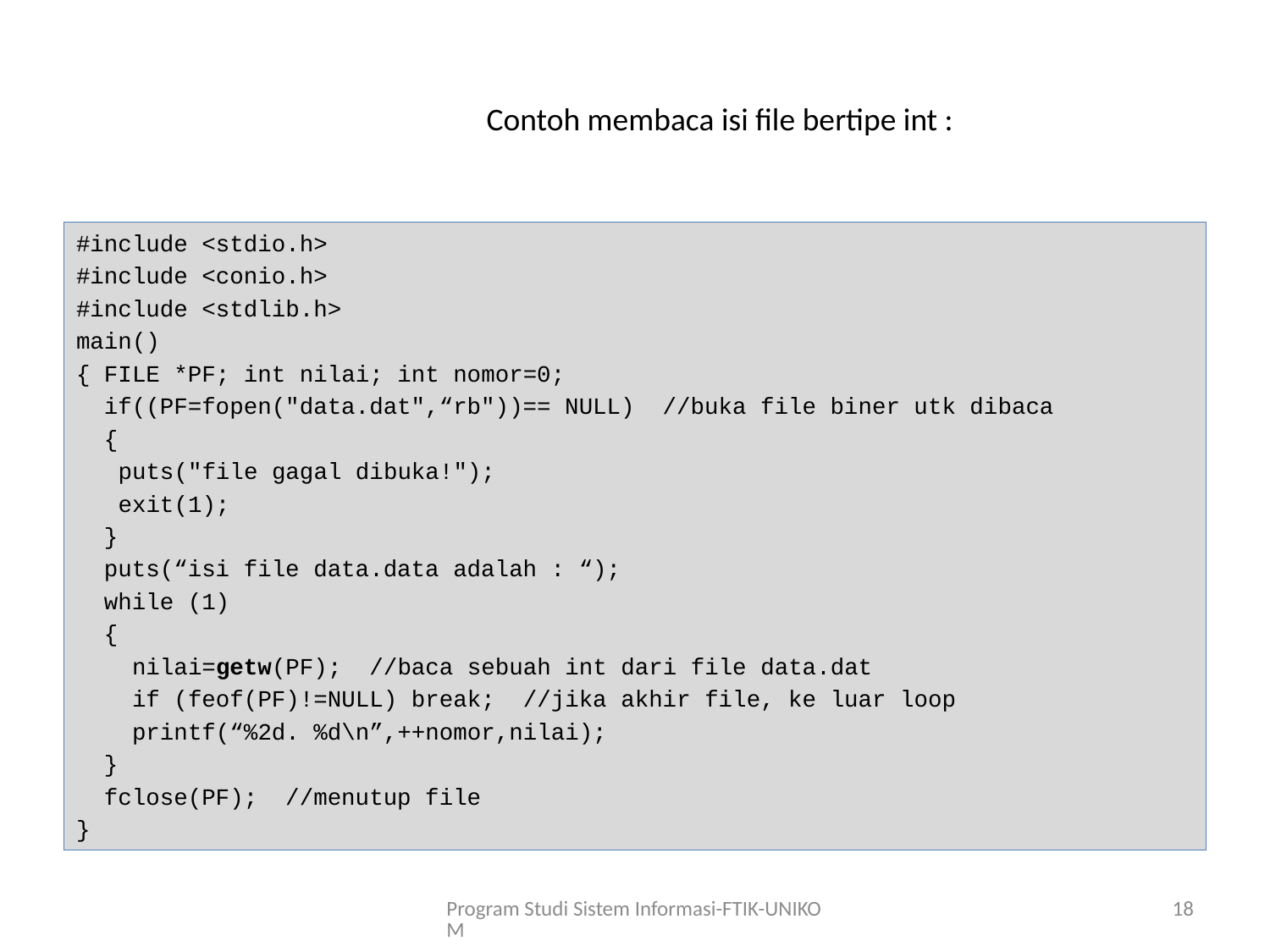

# Contoh membaca isi file bertipe int :
#include <stdio.h>
#include <conio.h>
#include <stdlib.h>
main()
{ FILE *PF; int nilai; int nomor=0;
  if((PF=fopen("data.dat",“rb"))== NULL)  //buka file biner utk dibaca
  {
   puts("file gagal dibuka!");
   exit(1);
  }
  puts(“isi file data.data adalah : “);
  while (1)
  {
    nilai=getw(PF);  //baca sebuah int dari file data.dat
    if (feof(PF)!=NULL) break;  //jika akhir file, ke luar loop
    printf(“%2d. %d\n”,++nomor,nilai);
  }
  fclose(PF);  //menutup file
}
Program Studi Sistem Informasi-FTIK-UNIKOM
18